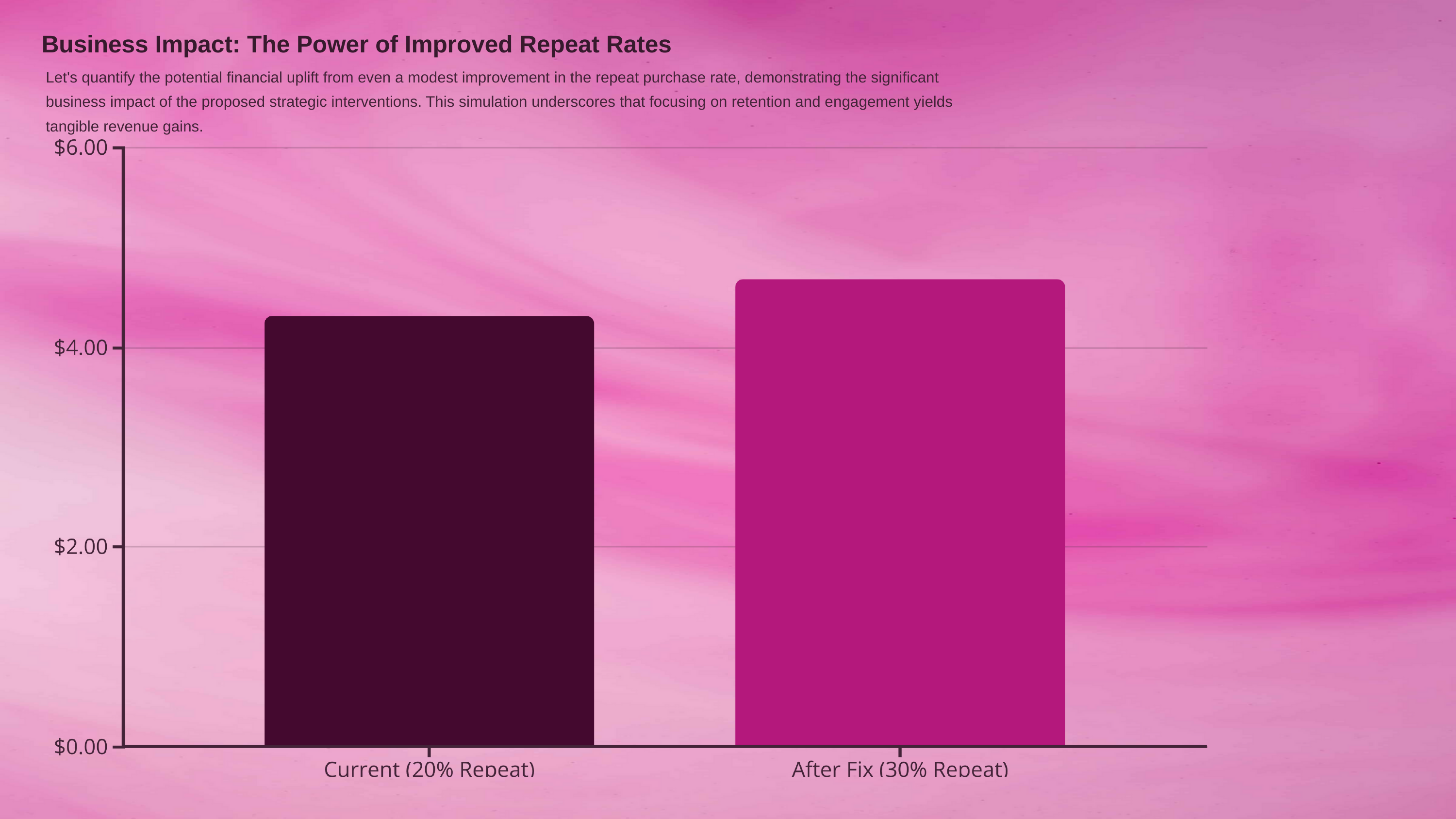

Business Impact: The Power of Improved Repeat Rates
Let's quantify the potential financial uplift from even a modest improvement in the repeat purchase rate, demonstrating the significant business impact of the proposed strategic interventions. This simulation underscores that focusing on retention and engagement yields tangible revenue gains.

Simulation Assumptions:
Monthly Active Users (MAU) = 1,00,000
First Order Conversion Rate = 30%
Average Order Value (AOV) = ₹1200
Repeat Purchase Rate: Current = 20%; After Strategic Fix = 30%
Current Scenario (20% Repeat Rate):

After Strategic Fix (30% Repeat Rate):

Incremental Revenue Gain: ₹36 Lakhs in monthly incremental revenue.
This conservative simulation highlights that even a modest 10% improvement in the repeat purchase rate can lead to a substantial ₹36 Lakhs in additional monthly revenue. This gain, though significant, represents merely the foundational impact. With the compounding effects of improved UX, intelligent product segmentation, and an enriched creator-led commerce ecosystem, the long-term upside potential for Nykaa is projected to be exponentially higher. This reinforces the critical importance of shifting focus from pure acquisition to sustained retention and engagement.